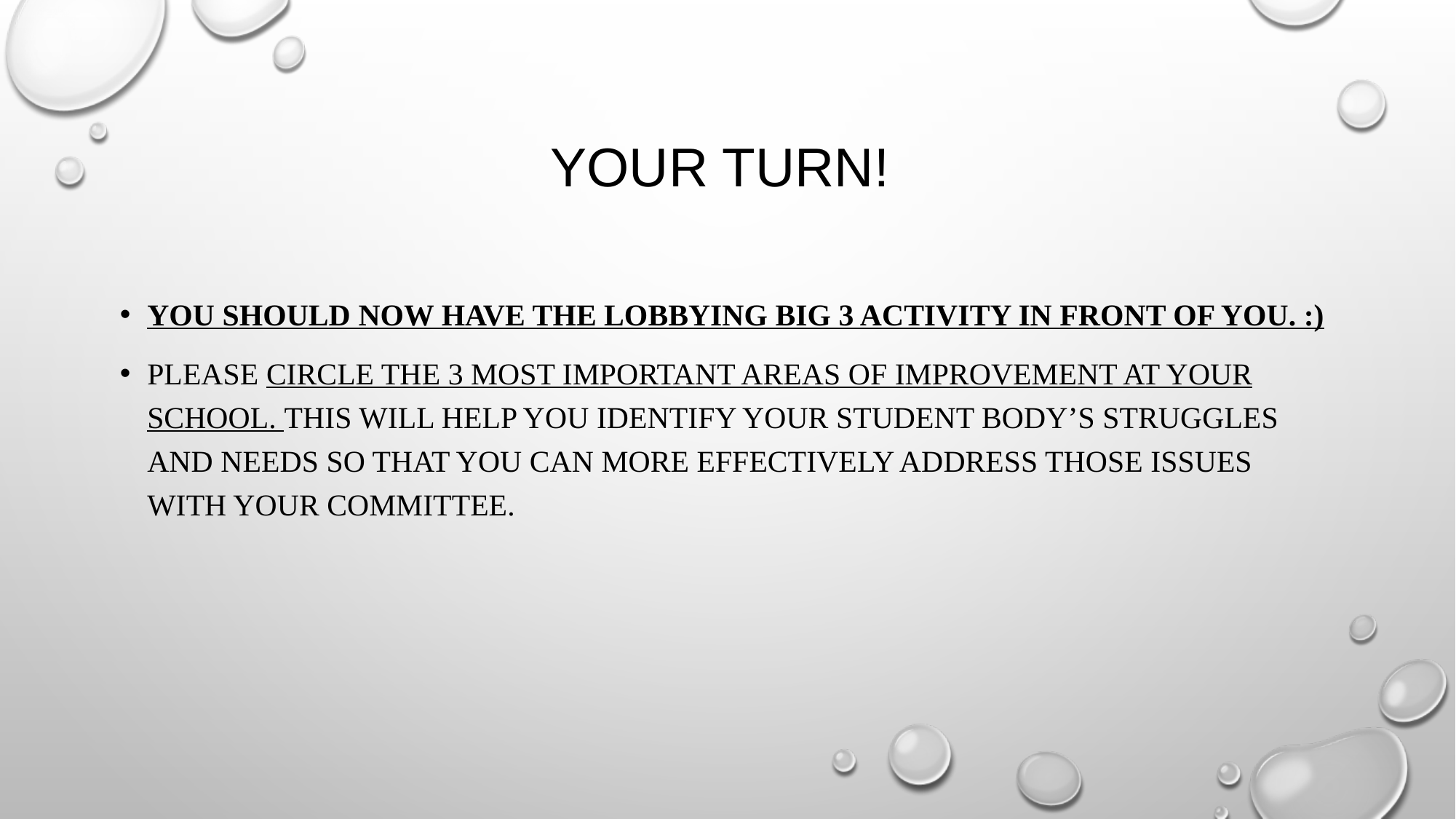

# Your turn!
You should now have the lobbying big 3 activity in front of you. :)
Please circle the 3 MOST IMPORTANT areas of improvement at your school. This will help you identify your student body’s struggles and needs so that you can more effectively address those issues with your committee.